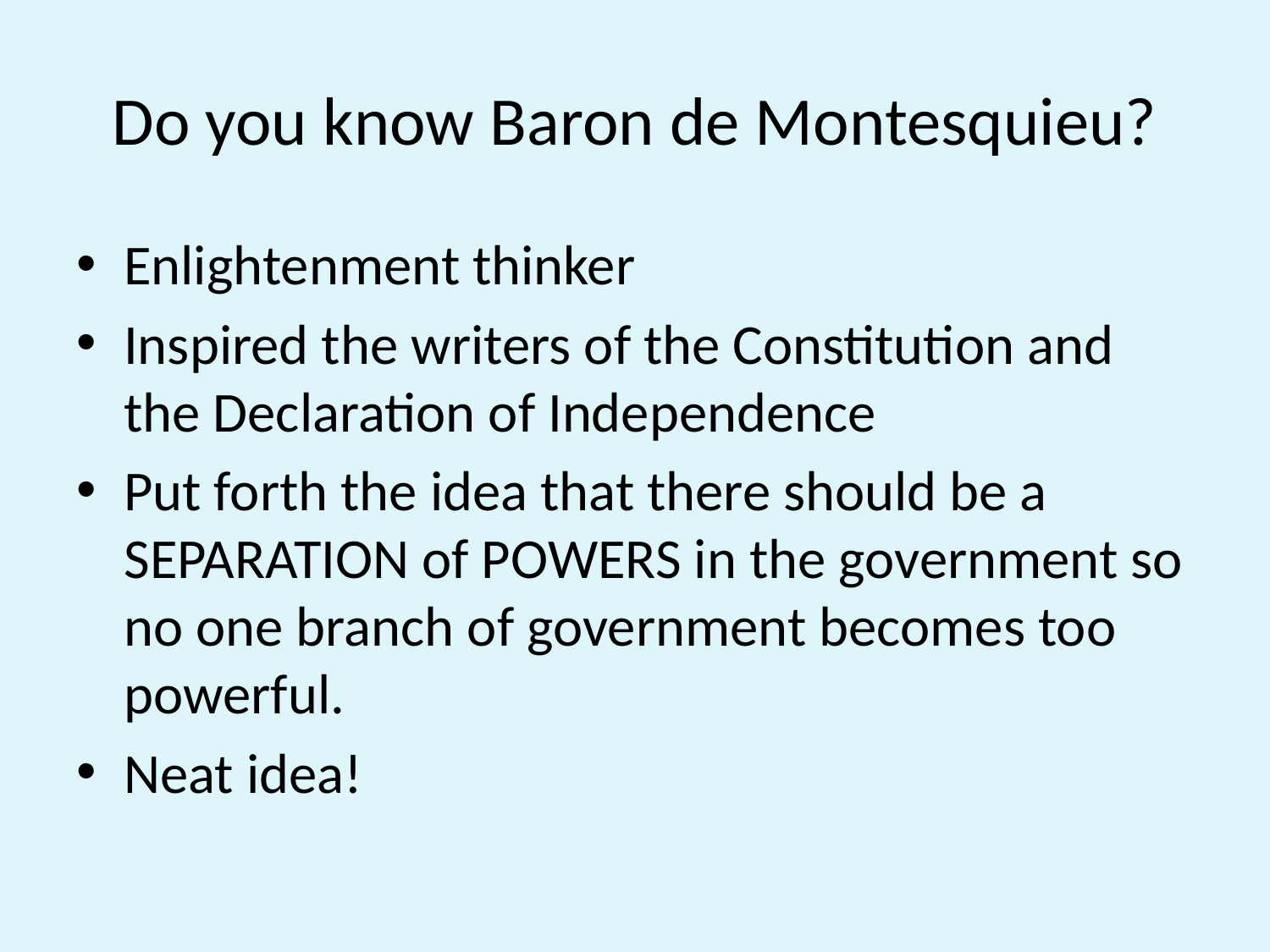

# Do you know Baron de Montesquieu?
Enlightenment thinker
Inspired the writers of the Constitution and the Declaration of Independence
Put forth the idea that there should be a SEPARATION of POWERS in the government so no one branch of government becomes too powerful.
Neat idea!